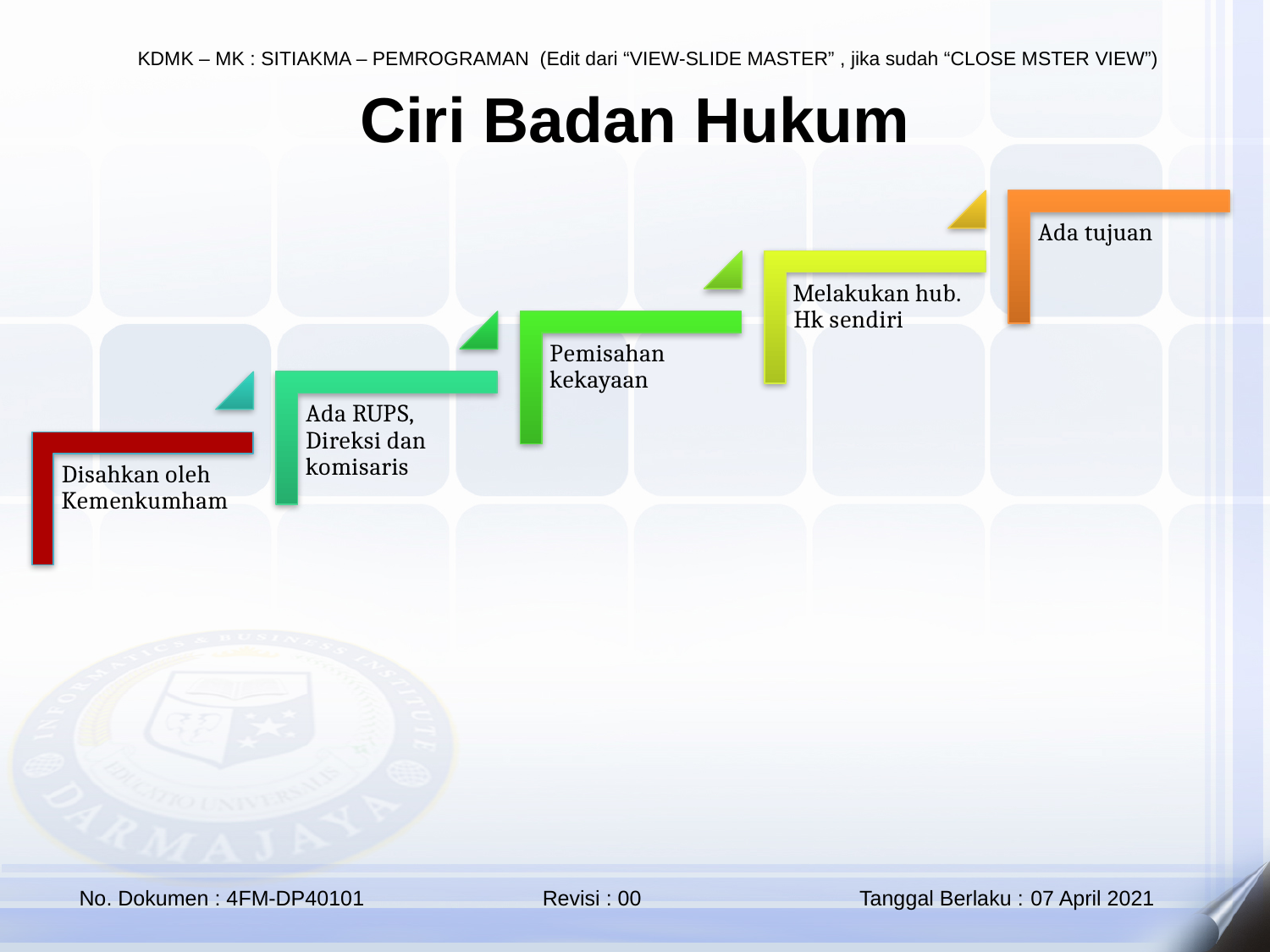

# Ciri Badan Hukum
Disahkan oleh Kemenkumham
Ada RUPS, Direksi dan komisaris
Pemisahan kekayaan
Melakukan hub. Hk sendiri
Ada tujuan